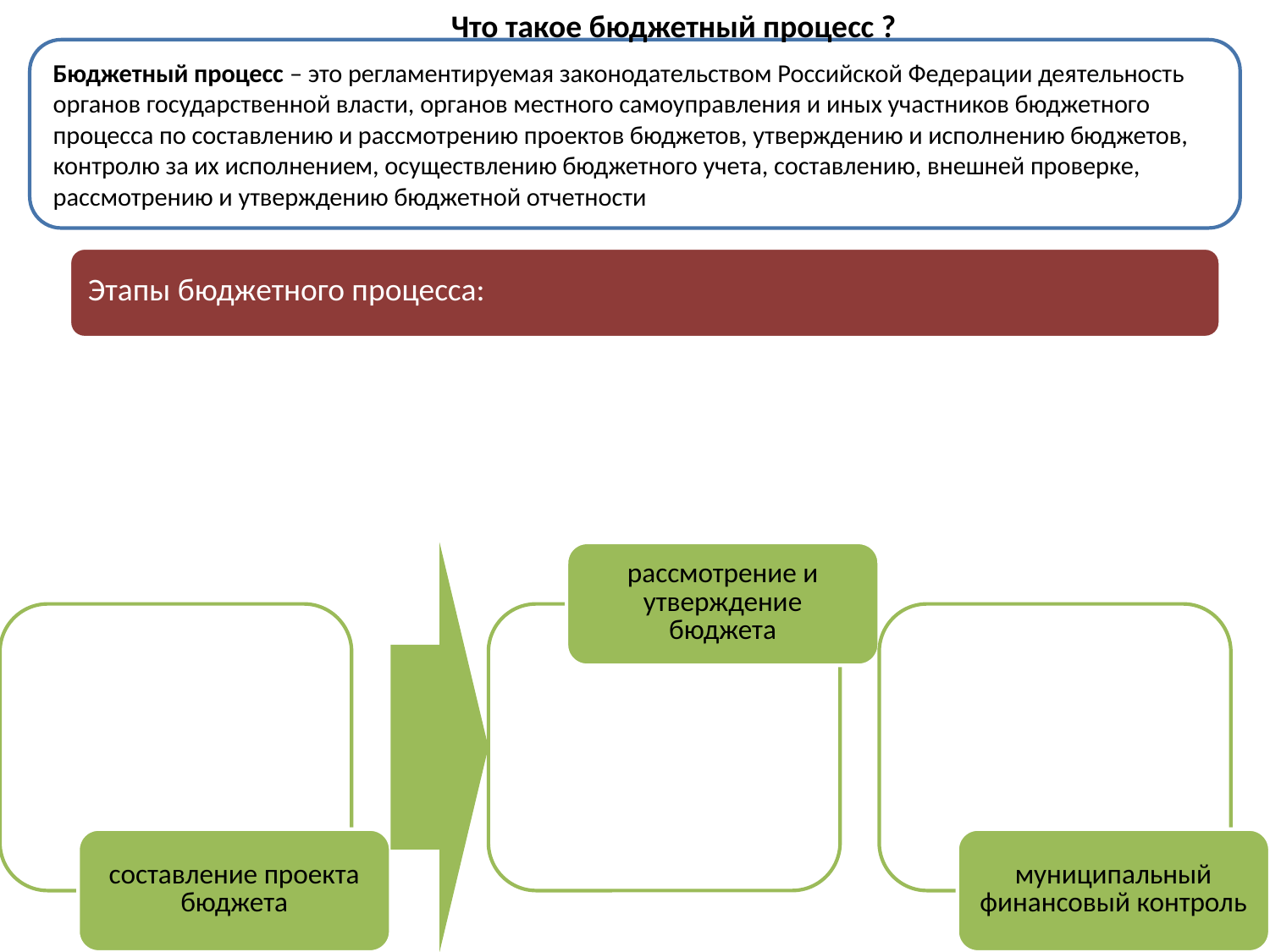

Что такое бюджетный процесс ?
Бюджетный процесс – это регламентируемая законодательством Российской Федерации деятельность органов государственной власти, органов местного самоуправления и иных участников бюджетного процесса по составлению и рассмотрению проектов бюджетов, утверждению и исполнению бюджетов, контролю за их исполнением, осуществлению бюджетного учета, составлению, внешней проверке, рассмотрению и утверждению бюджетной отчетности

Этапы бюджетного процесса:
составление проекта бюджета
рассмотрение и утверждение бюджета
муниципальный финансовый контроль